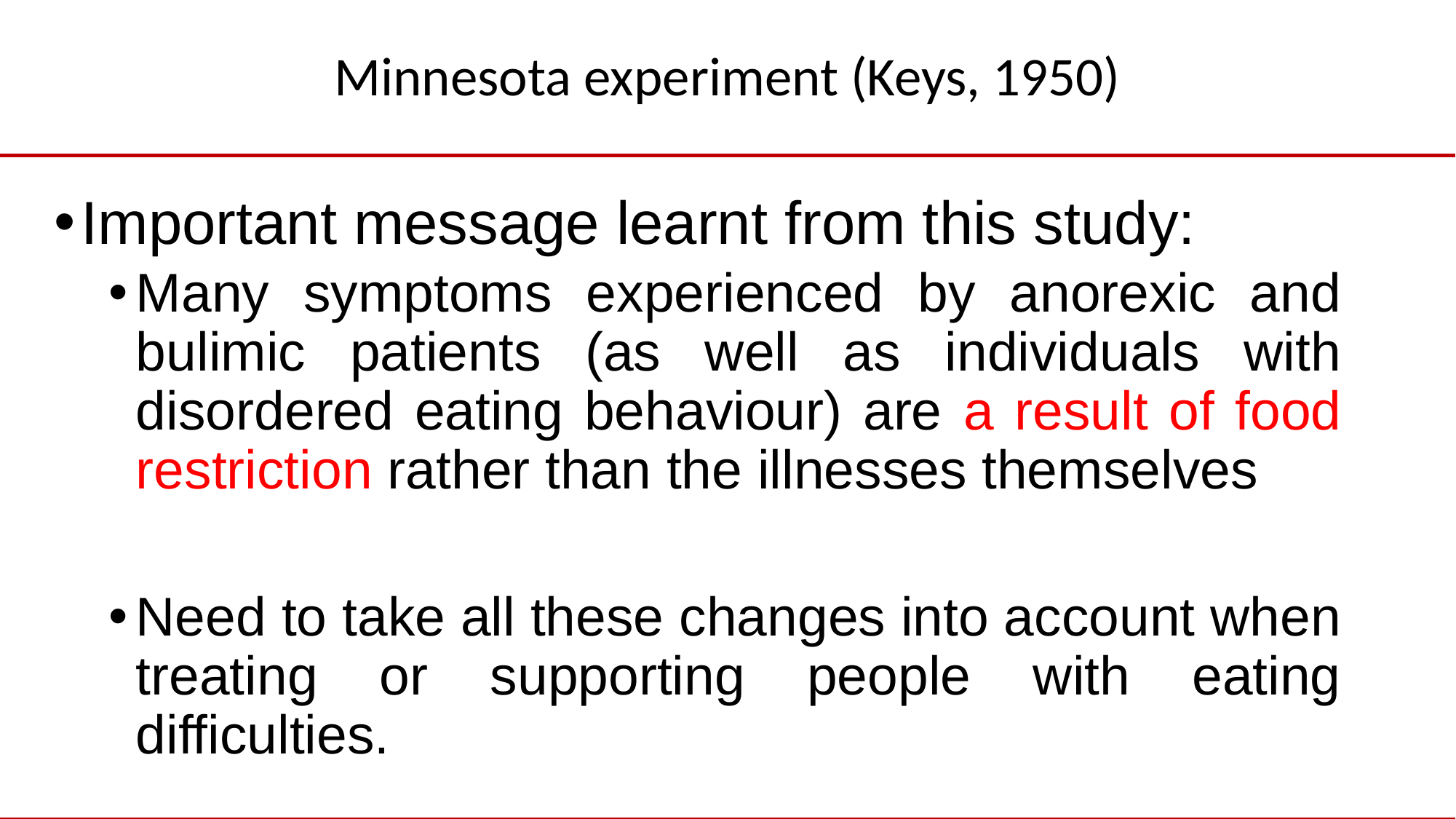

# Minnesota experiment (Keys, 1950)
Important message learnt from this study:
Many symptoms experienced by anorexic and bulimic patients (as well as individuals with disordered eating behaviour) are a result of food restriction rather than the illnesses themselves

Need to take all these changes into account when treating or supporting people with eating difficulties.